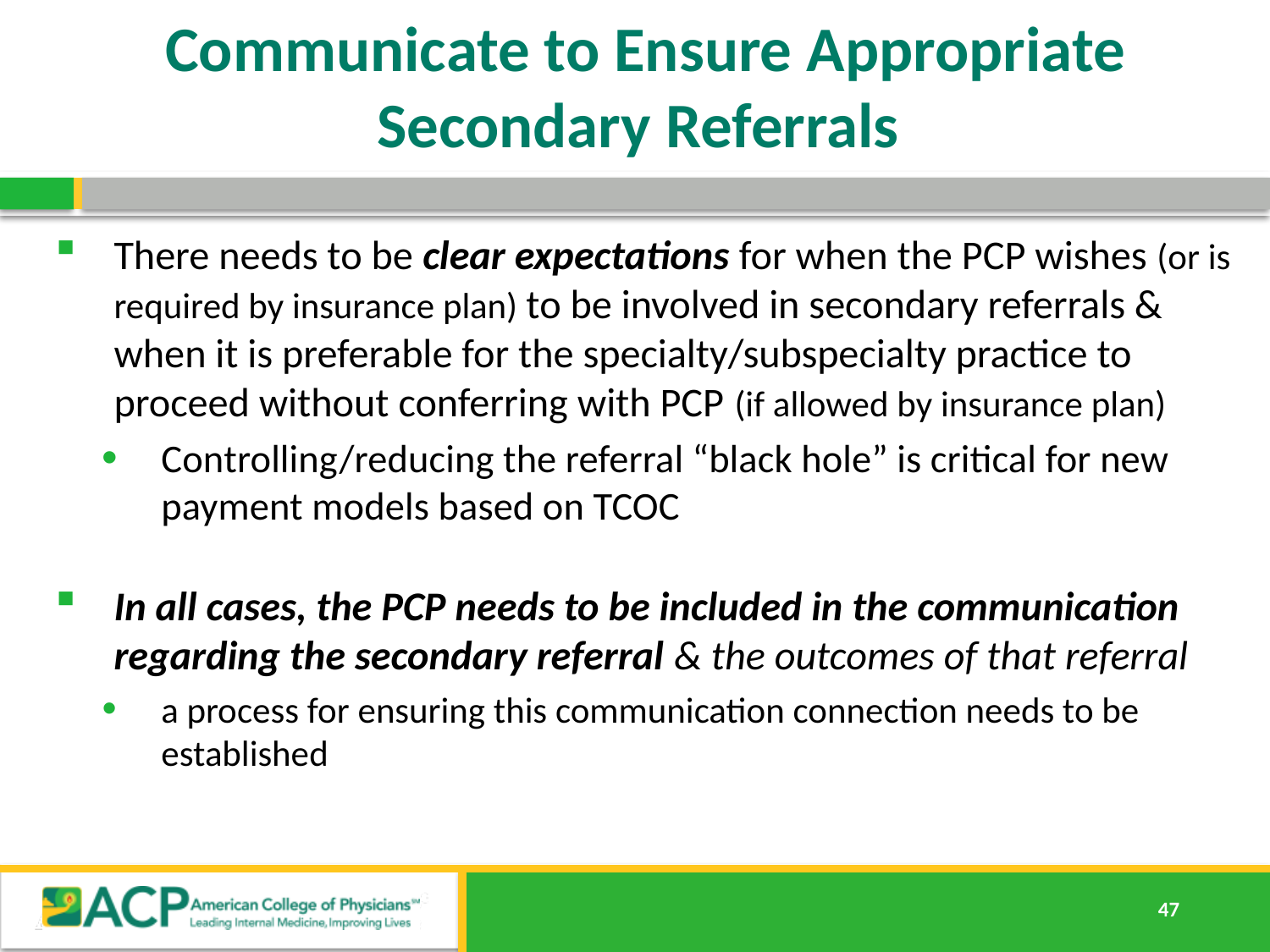

# Communicate to Ensure Appropriate Secondary Referrals
There needs to be clear expectations for when the PCP wishes (or is required by insurance plan) to be involved in secondary referrals & when it is preferable for the specialty/subspecialty practice to proceed without conferring with PCP (if allowed by insurance plan)
Controlling/reducing the referral “black hole” is critical for new payment models based on TCOC

In all cases, the PCP needs to be included in the communication regarding the secondary referral & the outcomes of that referral
a process for ensuring this communication connection needs to be established